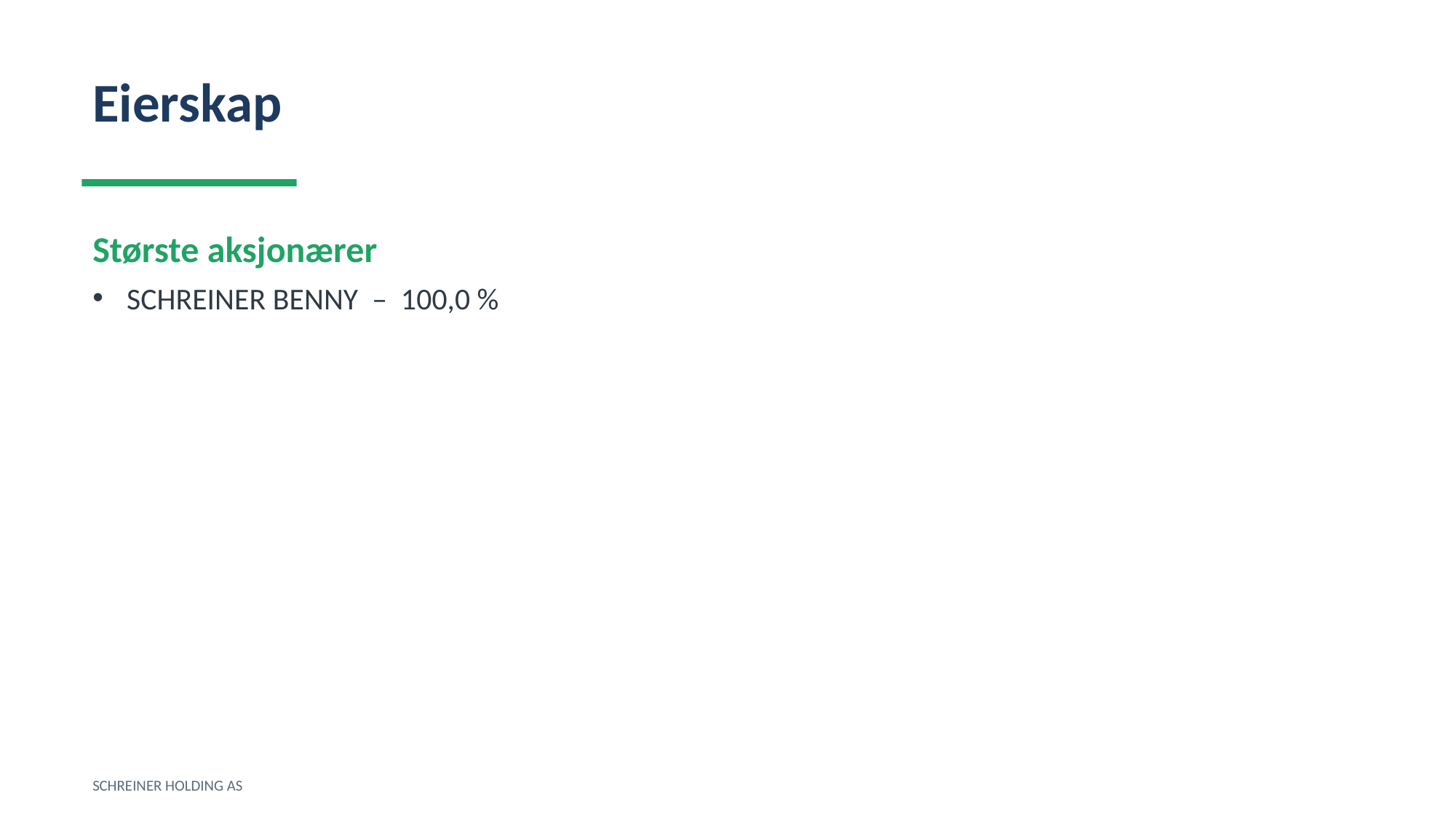

Eierskap

Største aksjonærer
SCHREINER BENNY  –  100,0 %
SCHREINER HOLDING AS